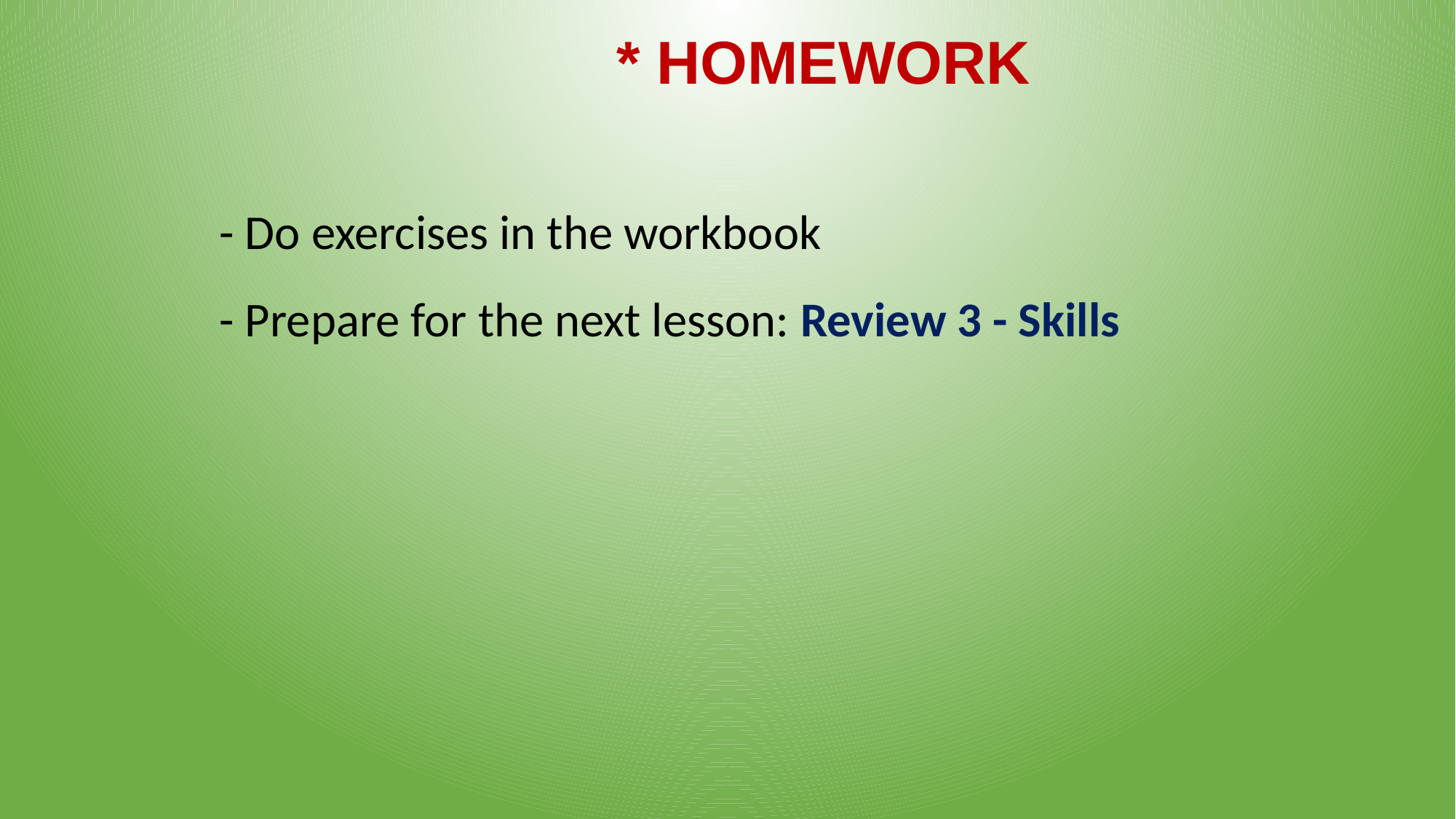

* HOMEWORK
- Do exercises in the workbook
- Prepare for the next lesson: Review 3 - Skills